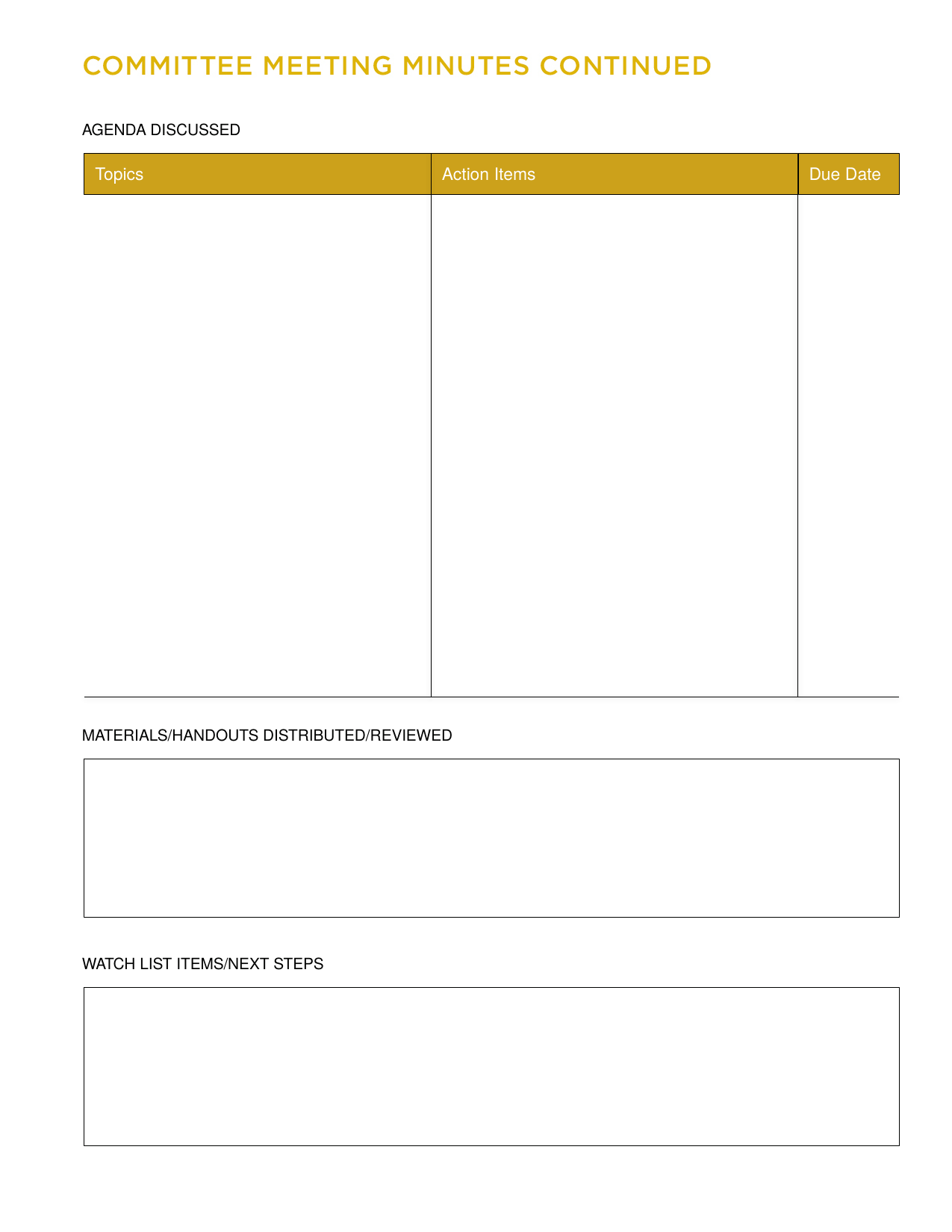

AGENDA DISCUSSED
Topics
Action Items
Due Date
MATERIALS/HANDOUTS DISTRIBUTED/REVIEWED

WATCH LIST ITEMS/NEXT STEPS